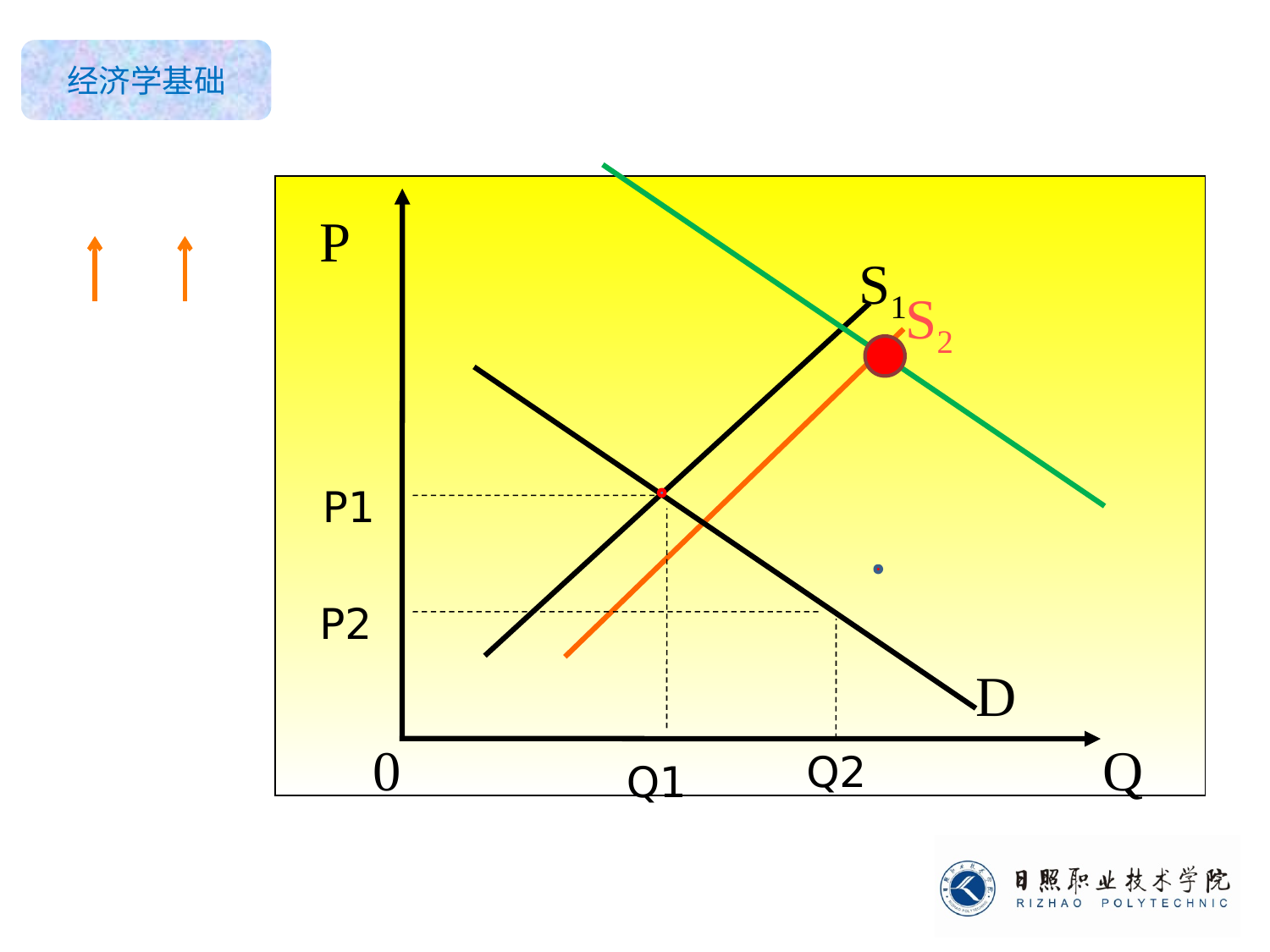

P

 P1

      0
Q

Q1
D
S1
S2

P2

Q2